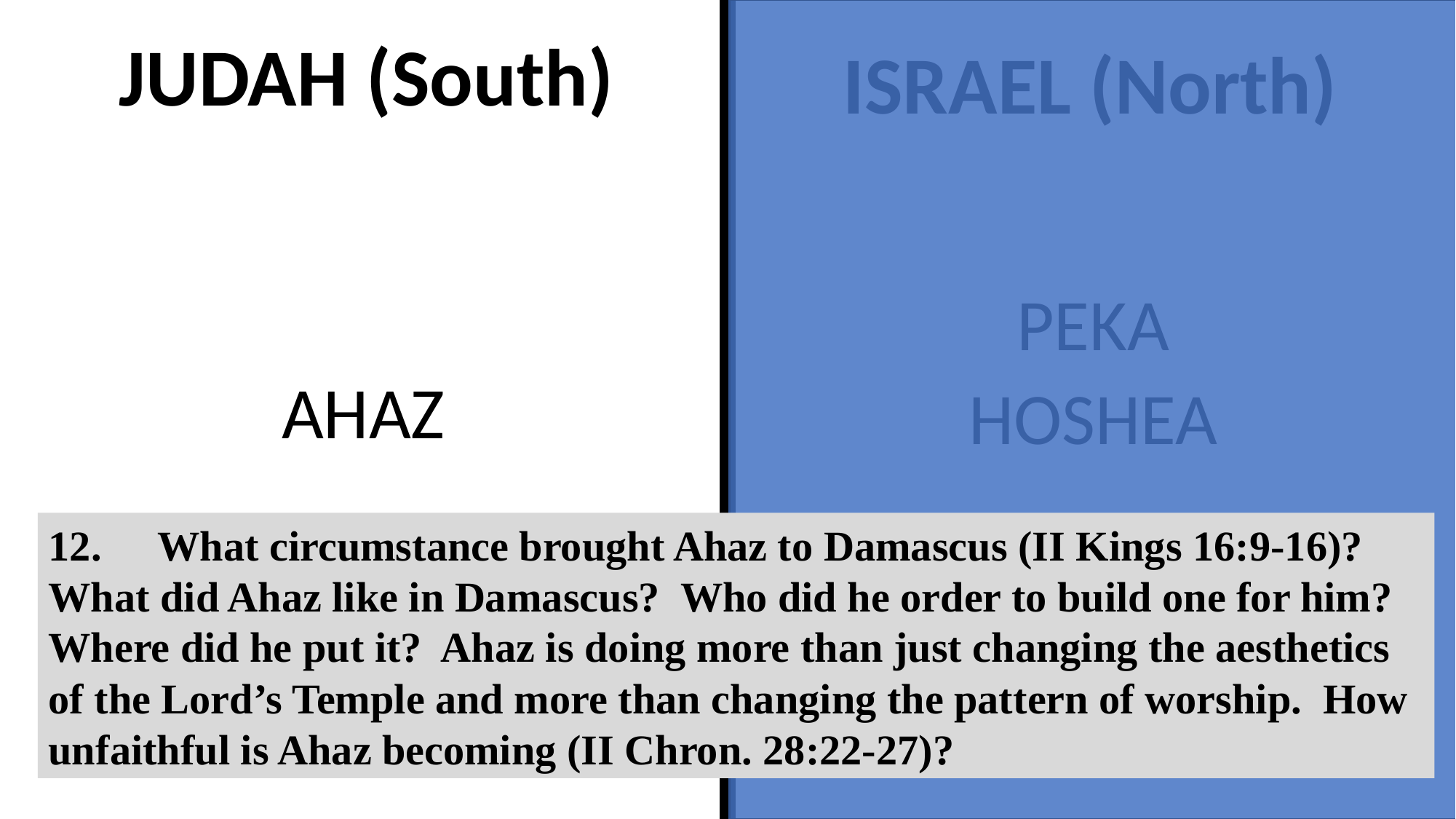

JUDAH (South)
ISRAEL (North)
PEKA
HOSHEA
AHAZ
12.	What circumstance brought Ahaz to Damascus (II Kings 16:9-16)?  What did Ahaz like in Damascus?  Who did he order to build one for him?  Where did he put it?  Ahaz is doing more than just changing the aesthetics of the Lord’s Temple and more than changing the pattern of worship.  How unfaithful is Ahaz becoming (II Chron. 28:22-27)?